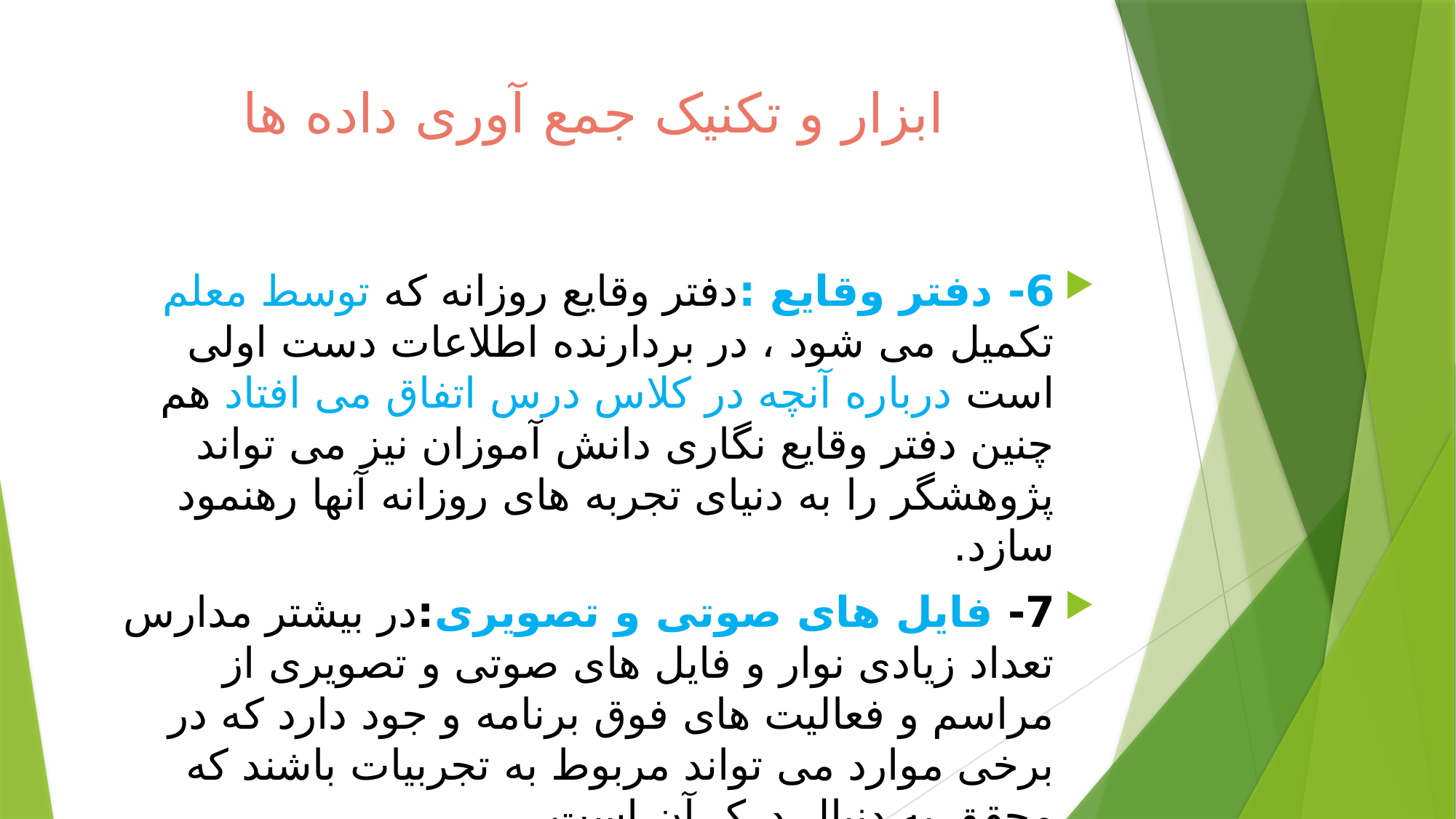

# ابزار و تکنیک جمع آوری داده ها
6- دفتر وقایع :دفتر وقایع روزانه که توسط معلم تکمیل می شود ، در بردارنده اطلاعات دست اولی است درباره آنچه در کلاس درس اتفاق می افتاد هم چنین دفتر وقایع نگاری دانش آموزان نیز می تواند پژوهشگر را به دنیای تجربه های روزانه آنها رهنمود سازد.
7- فایل های صوتی و تصویری:در بیشتر مدارس تعداد زیادی نوار و فایل های صوتی و تصویری از مراسم و فعالیت های فوق برنامه و جود دارد که در برخی موارد می تواند مربوط به تجربیات باشند که محقق به دنبال درک آن است